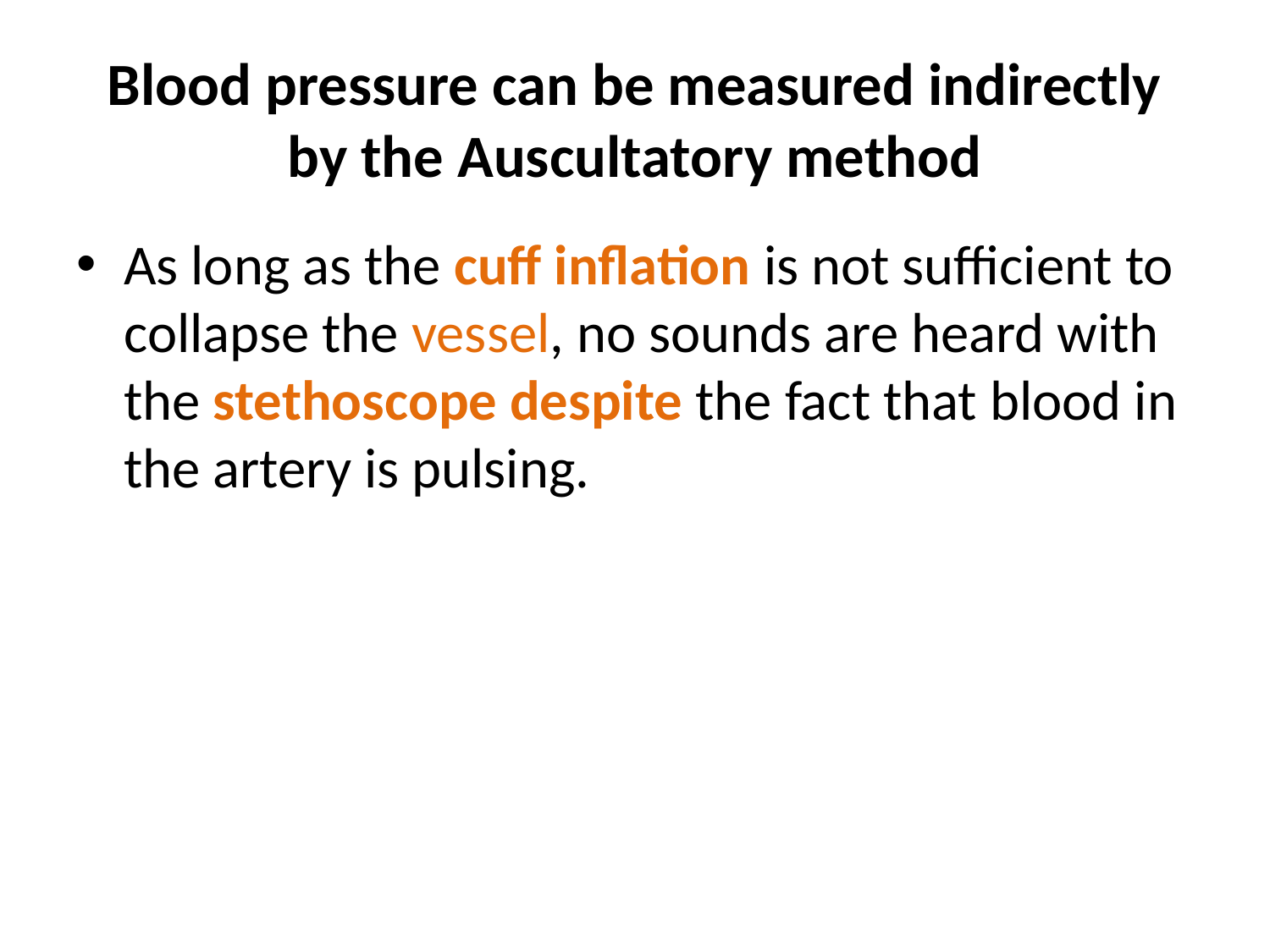

# Blood pressure can be measured indirectly by the Auscultatory method
As long as the cuff inflation is not sufficient to collapse the vessel, no sounds are heard with the stethoscope despite the fact that blood in the artery is pulsing.